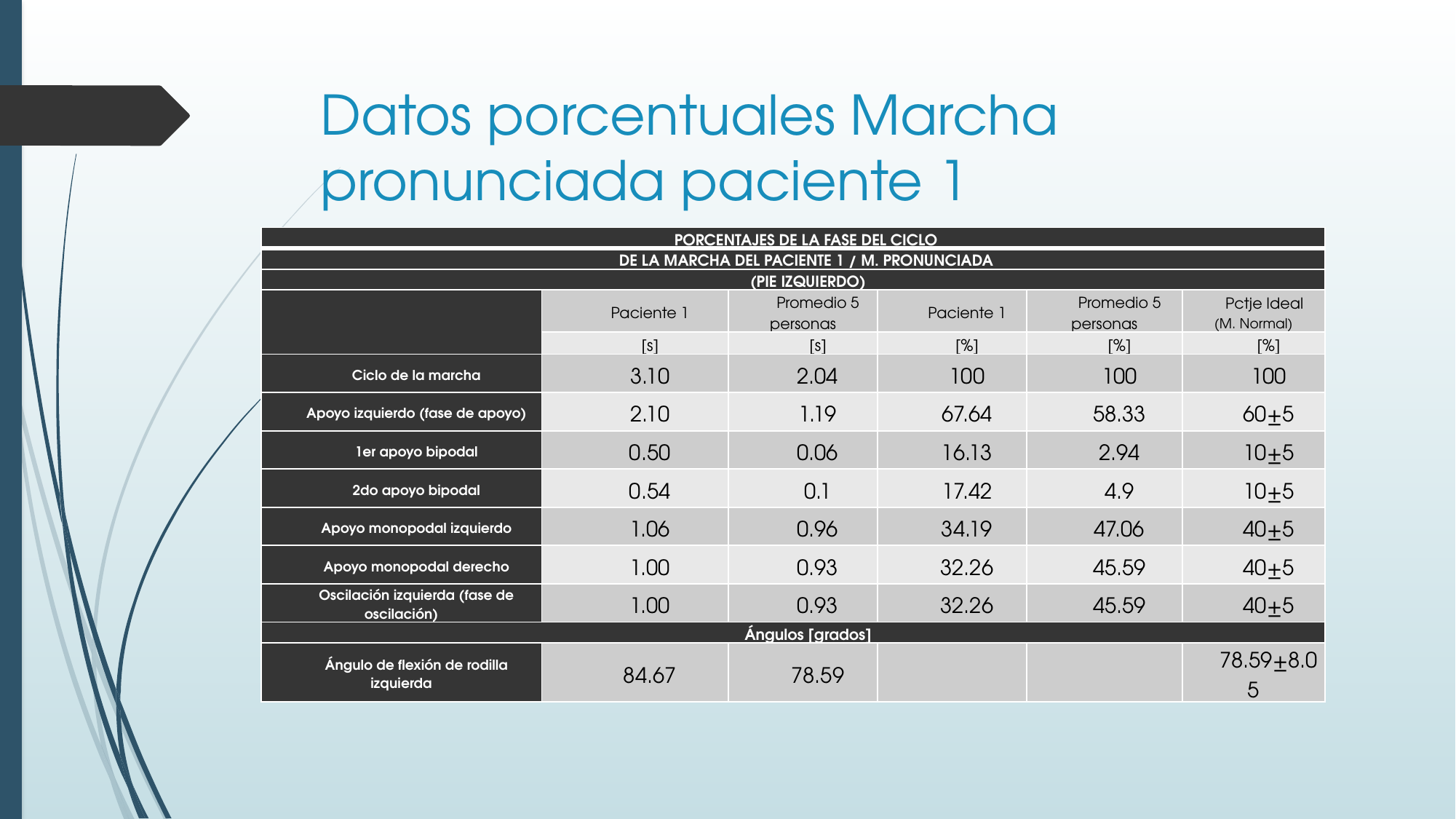

# Datos porcentuales Marcha pronunciada paciente 1
| PORCENTAJES DE LA FASE DEL CICLO |  |  |  |  |  |
| --- | --- | --- | --- | --- | --- |
| DE LA MARCHA DEL PACIENTE 1 / M. PRONUNCIADA |  |  |  |  |  |
| (PIE IZQUIERDO) |  |  |  |  |  |
|  | Paciente 1 | Promedio 5 personas | Paciente 1 | Promedio 5 personas | Pctje Ideal (M. Normal) |
|  | [s] | [s] | [%] | [%] | [%] |
| Ciclo de la marcha | 3.10 | 2.04 | 100 | 100 | 100 |
| Apoyo izquierdo (fase de apoyo) | 2.10 | 1.19 | 67.64 | 58.33 | 60±5 |
| 1er apoyo bipodal | 0.50 | 0.06 | 16.13 | 2.94 | 10±5 |
| 2do apoyo bipodal | 0.54 | 0.1 | 17.42 | 4.9 | 10±5 |
| Apoyo monopodal izquierdo | 1.06 | 0.96 | 34.19 | 47.06 | 40±5 |
| Apoyo monopodal derecho | 1.00 | 0.93 | 32.26 | 45.59 | 40±5 |
| Oscilación izquierda (fase de oscilación) | 1.00 | 0.93 | 32.26 | 45.59 | 40±5 |
| Ángulos [grados] |  |  |  |  |  |
| Ángulo de flexión de rodilla izquierda | 84.67 | 78.59 |  |  | 78.59±8.05 |